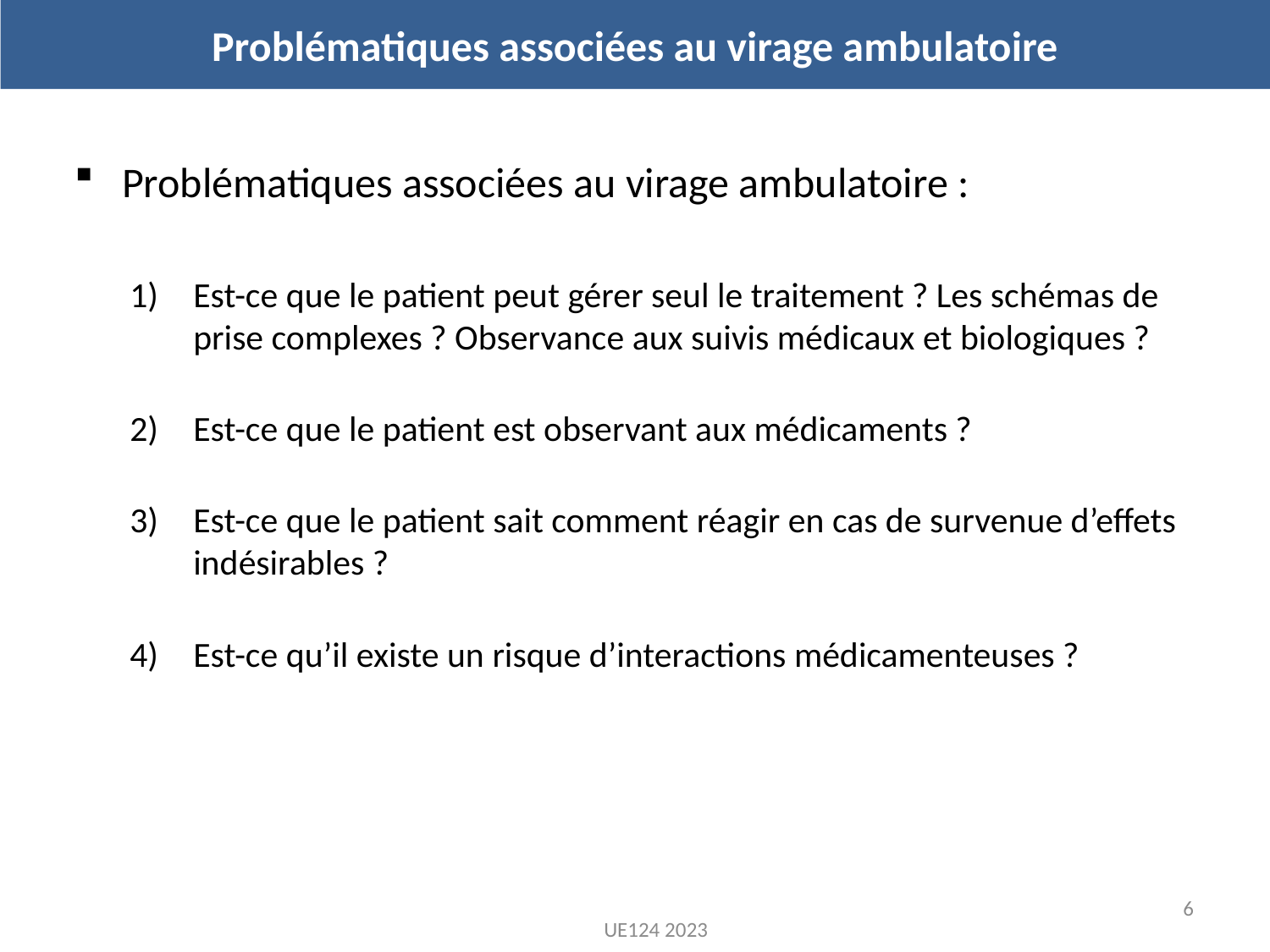

Problématiques associées au virage ambulatoire
Problématiques associées au virage ambulatoire :

Est-ce que le patient peut gérer seul le traitement ? Les schémas de prise complexes ? Observance aux suivis médicaux et biologiques ?
Est-ce que le patient est observant aux médicaments ?
Est-ce que le patient sait comment réagir en cas de survenue d’effets indésirables ?
Est-ce qu’il existe un risque d’interactions médicamenteuses ?
6